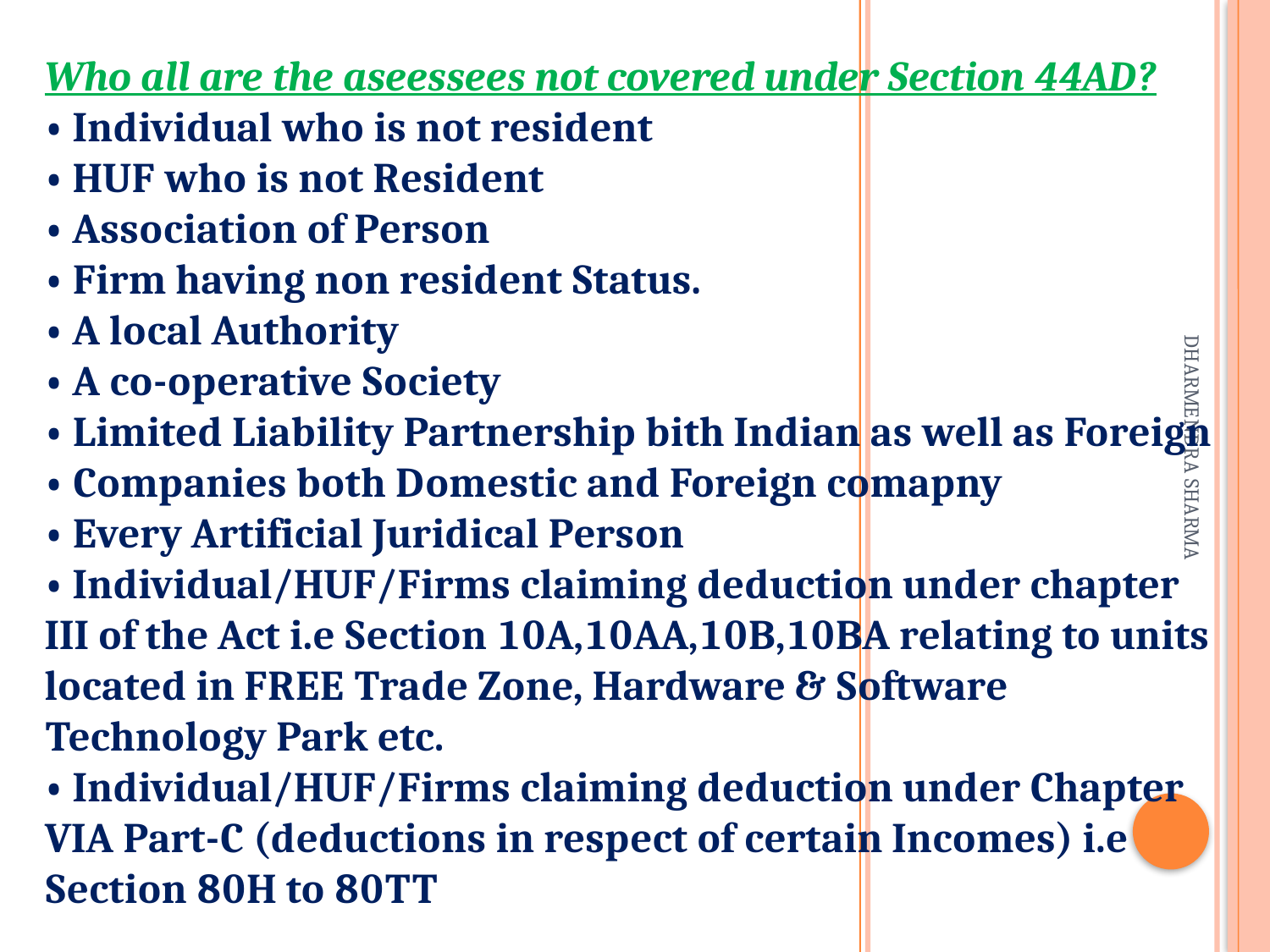

Who all are the aseessees not covered under Section 44AD?
• Individual who is not resident
• HUF who is not Resident
• Association of Person
• Firm having non resident Status.
• A local Authority
• A co-operative Society
• Limited Liability Partnership bith Indian as well as Foreign
• Companies both Domestic and Foreign comapny
• Every Artificial Juridical Person
• Individual/HUF/Firms claiming deduction under chapter III of the Act i.e Section 10A,10AA,10B,10BA relating to units located in FREE Trade Zone, Hardware & Software Technology Park etc.
• Individual/HUF/Firms claiming deduction under Chapter VIA Part-C (deductions in respect of certain Incomes) i.e Section 80H to 80TT
DHARMENDRA SHARMA